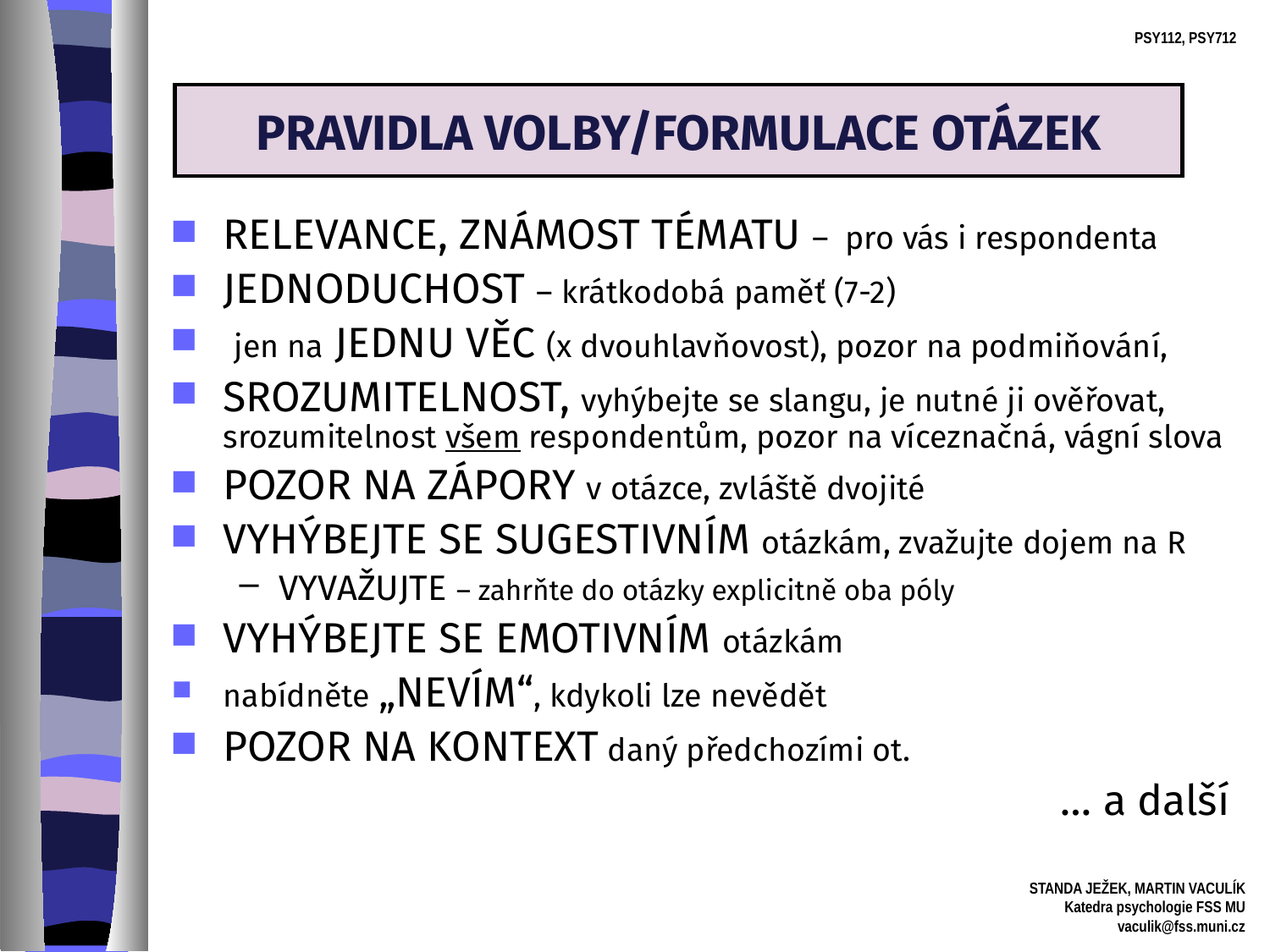

# PRAVIDLA VOLBY/FORMULACE OTÁZEK
RELEVANCE, ZNÁMOST TÉMATU –  pro vás i respondenta
JEDNODUCHOST – krátkodobá paměť (7-2)
 jen na JEDNU VĚC (x dvouhlavňovost), pozor na podmiňování,
SROZUMITELNOST, vyhýbejte se slangu, je nutné ji ověřovat, srozumitelnost všem respondentům, pozor na víceznačná, vágní slova
POZOR NA ZÁPORY v otázce, zvláště dvojité
VYHÝBEJTE SE SUGESTIVNÍM otázkám, zvažujte dojem na R
VYVAŽUJTE – zahrňte do otázky explicitně oba póly
VYHÝBEJTE SE EMOTIVNÍM otázkám
nabídněte „NEVÍM“, kdykoli lze nevědět
POZOR NA KONTEXT daný předchozími ot.
… a další